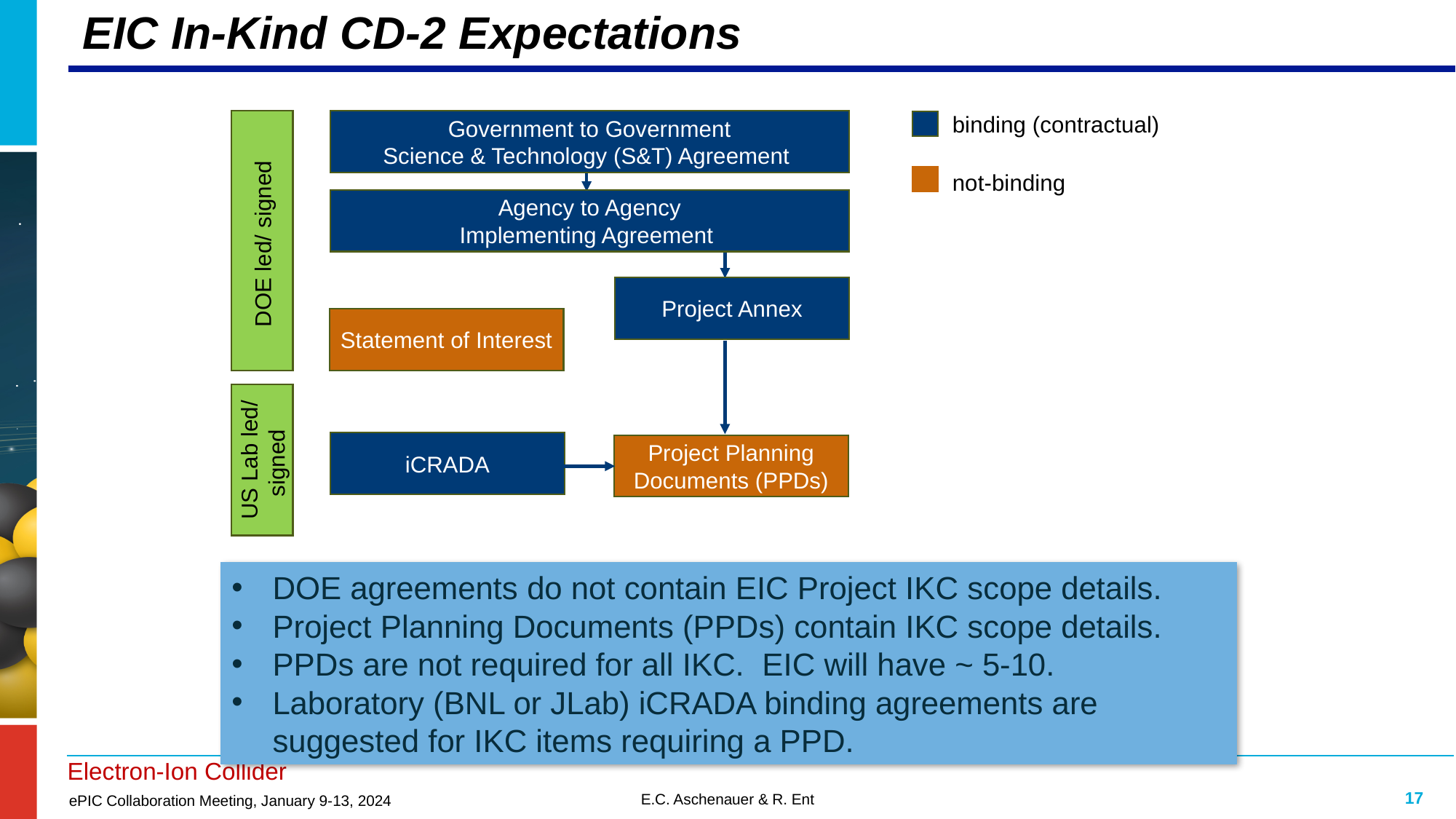

# EIC In-Kind CD-2 Expectations
binding (contractual)
Government to Government
Science & Technology (S&T) Agreement

not-binding

Agency to Agency
Implementing Agreement
DOE led/ signed
Project Annex
Statement of Interest
US Lab led/ signed
iCRADA
Project Planning Documents (PPDs)
DOE agreements do not contain EIC Project IKC scope details.
Project Planning Documents (PPDs) contain IKC scope details.
PPDs are not required for all IKC.  EIC will have ~ 5-10.
Laboratory (BNL or JLab) iCRADA binding agreements are suggested for IKC items requiring a PPD.
17